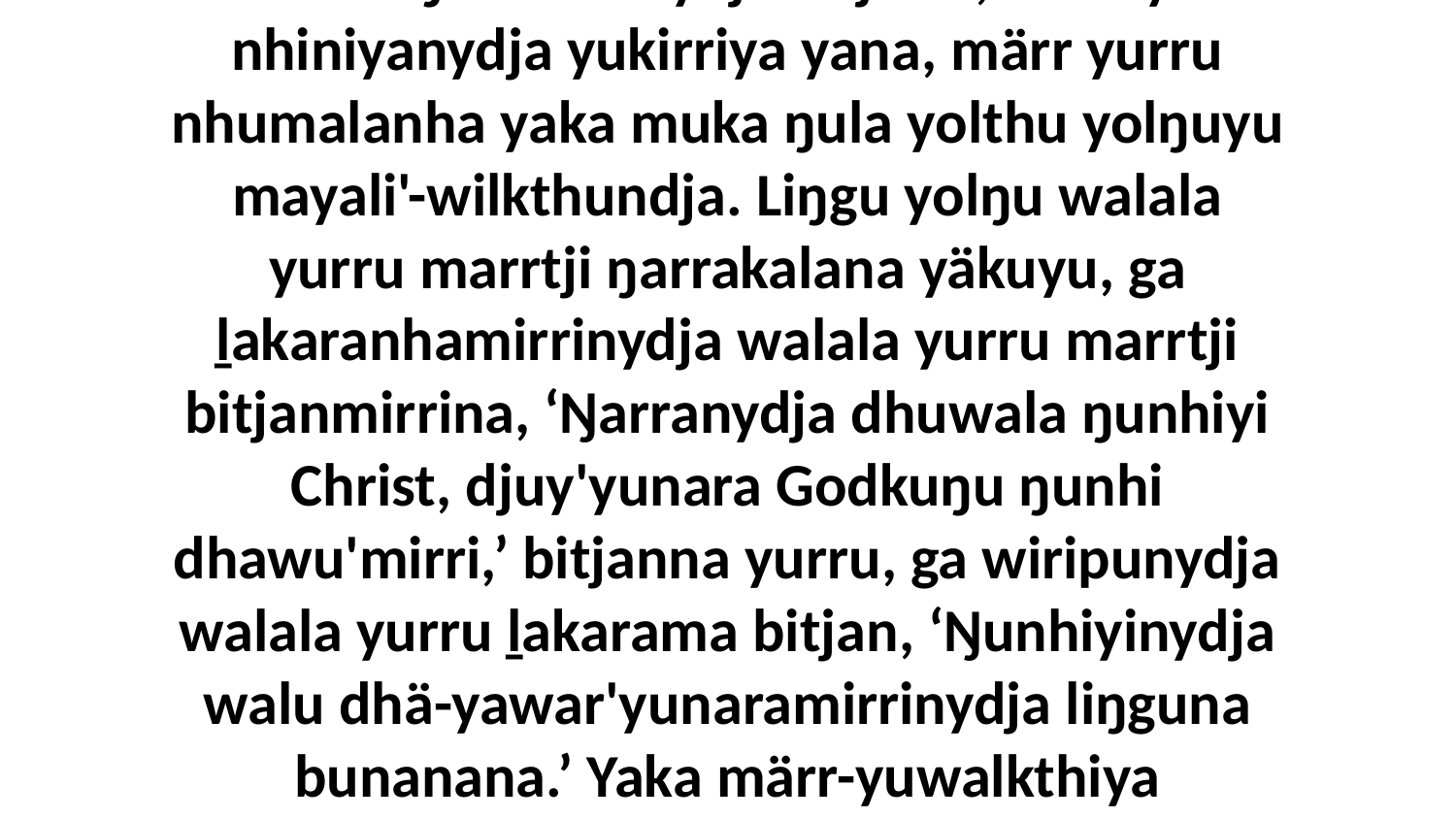

8 Ga ŋayinydja Djesunydja waŋana buku-wakmaraŋala balanydja bitjarra, “Bira'yurra nhiniyanydja yukirriya yana, märr yurru nhumalanha yaka muka ŋula yolthu yolŋuyu mayali'-wilkthundja. Liŋgu yolŋu walala yurru marrtji ŋarrakalana yäkuyu, ga ḻakaranhamirrinydja walala yurru marrtji bitjanmirrina, ‘Ŋarranydja dhuwala ŋunhiyi Christ, djuy'yunara Godkuŋu ŋunhi dhawu'mirri,’ bitjanna yurru, ga wiripunydja walala yurru ḻakarama bitjan, ‘Ŋunhiyinydja walu dhä-yawar'yunaramirrinydja liŋguna bunanana.’ Yaka märr-yuwalkthiya walalaŋgu dhärukkunydja, ga yaka walalaŋgu malthurranydja.